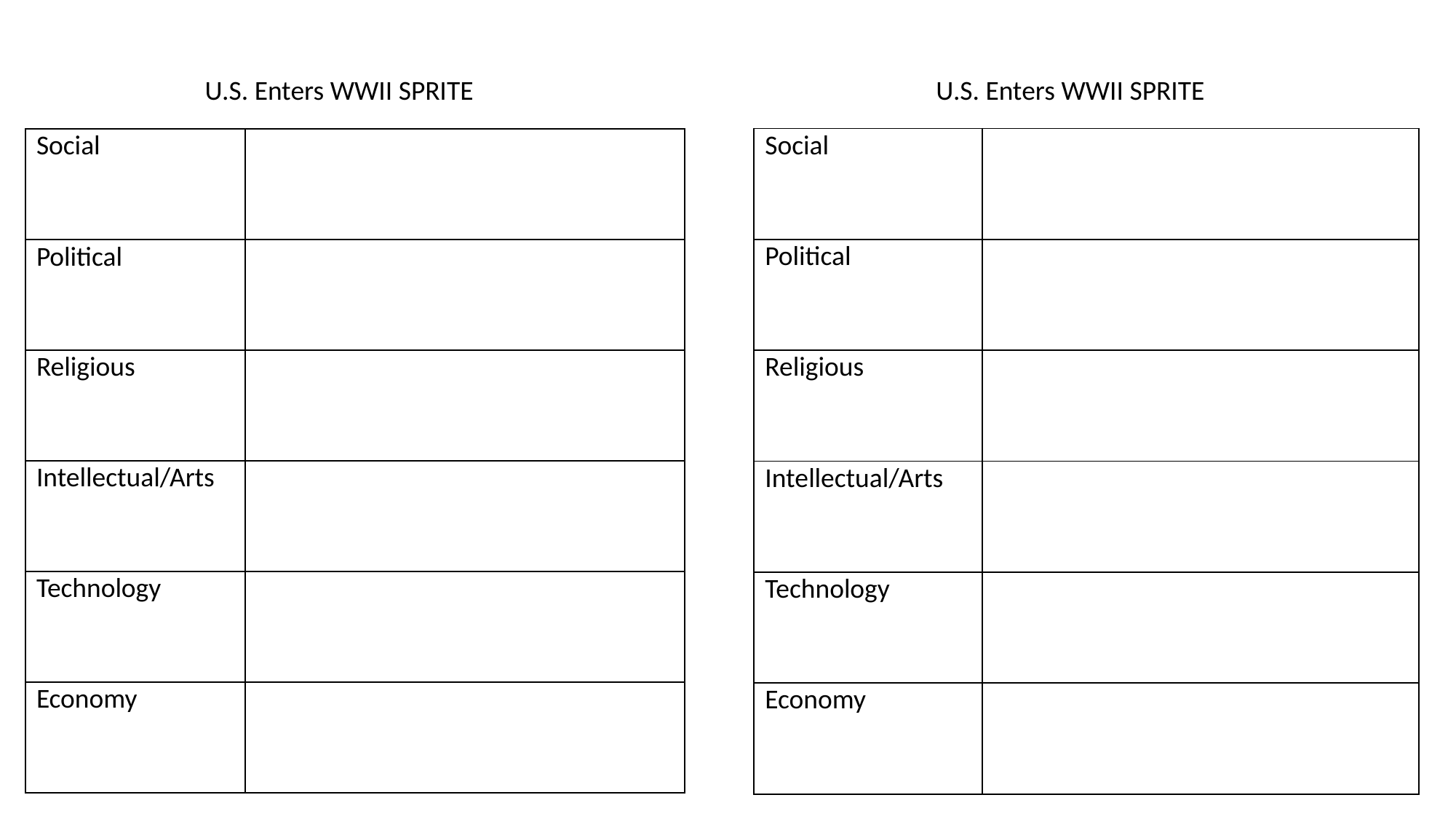

U.S. Enters WWII SPRITE
U.S. Enters WWII SPRITE
| Social |  |
| --- | --- |
| Political |  |
| Religious |  |
| Intellectual/Arts |  |
| Technology |  |
| Economy |  |
| Social |  |
| --- | --- |
| Political |  |
| Religious |  |
| Intellectual/Arts |  |
| Technology |  |
| Economy |  |